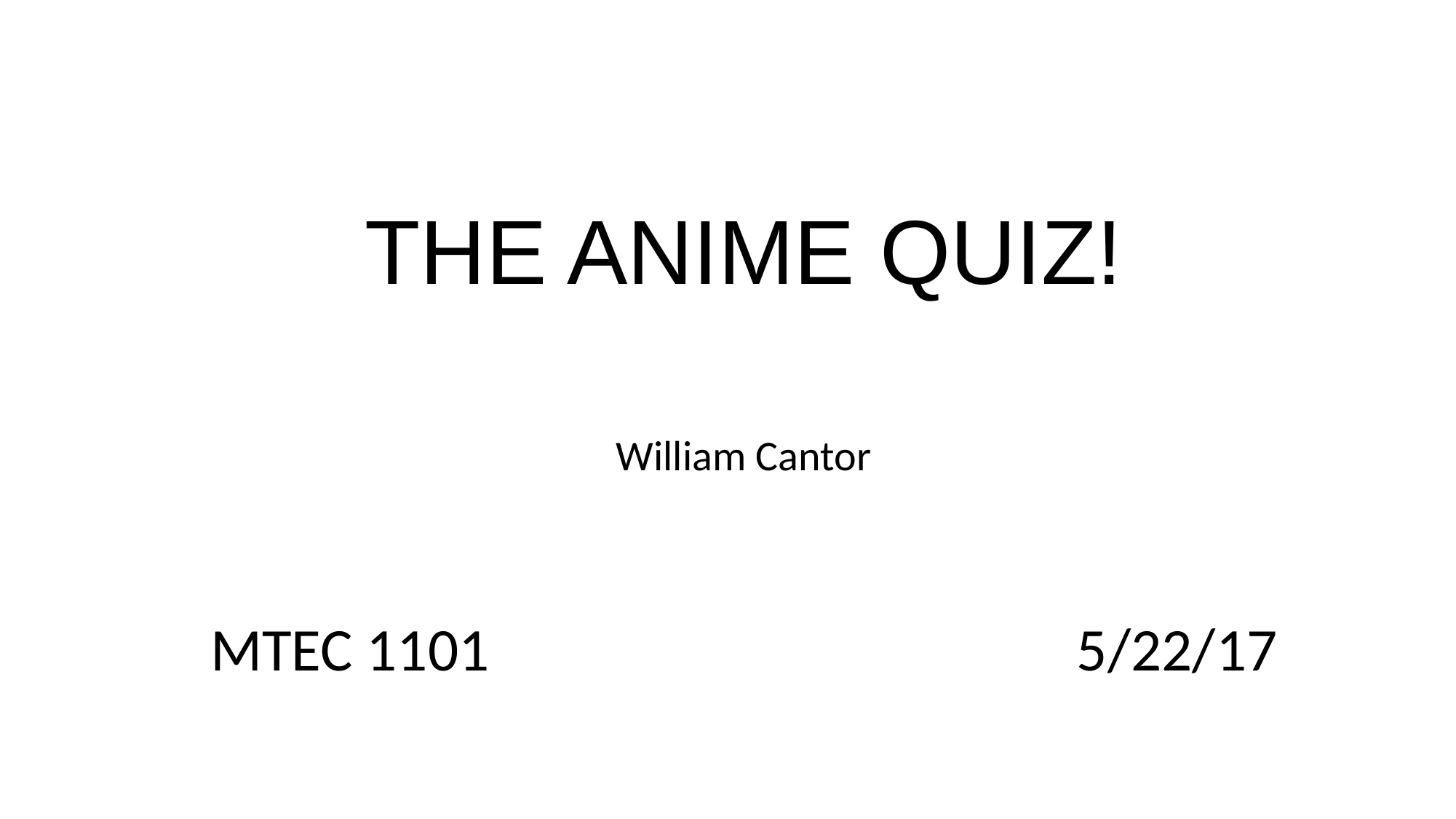

# THE ANIME QUIZ!
William Cantor

MTEC 1101
5/22/17